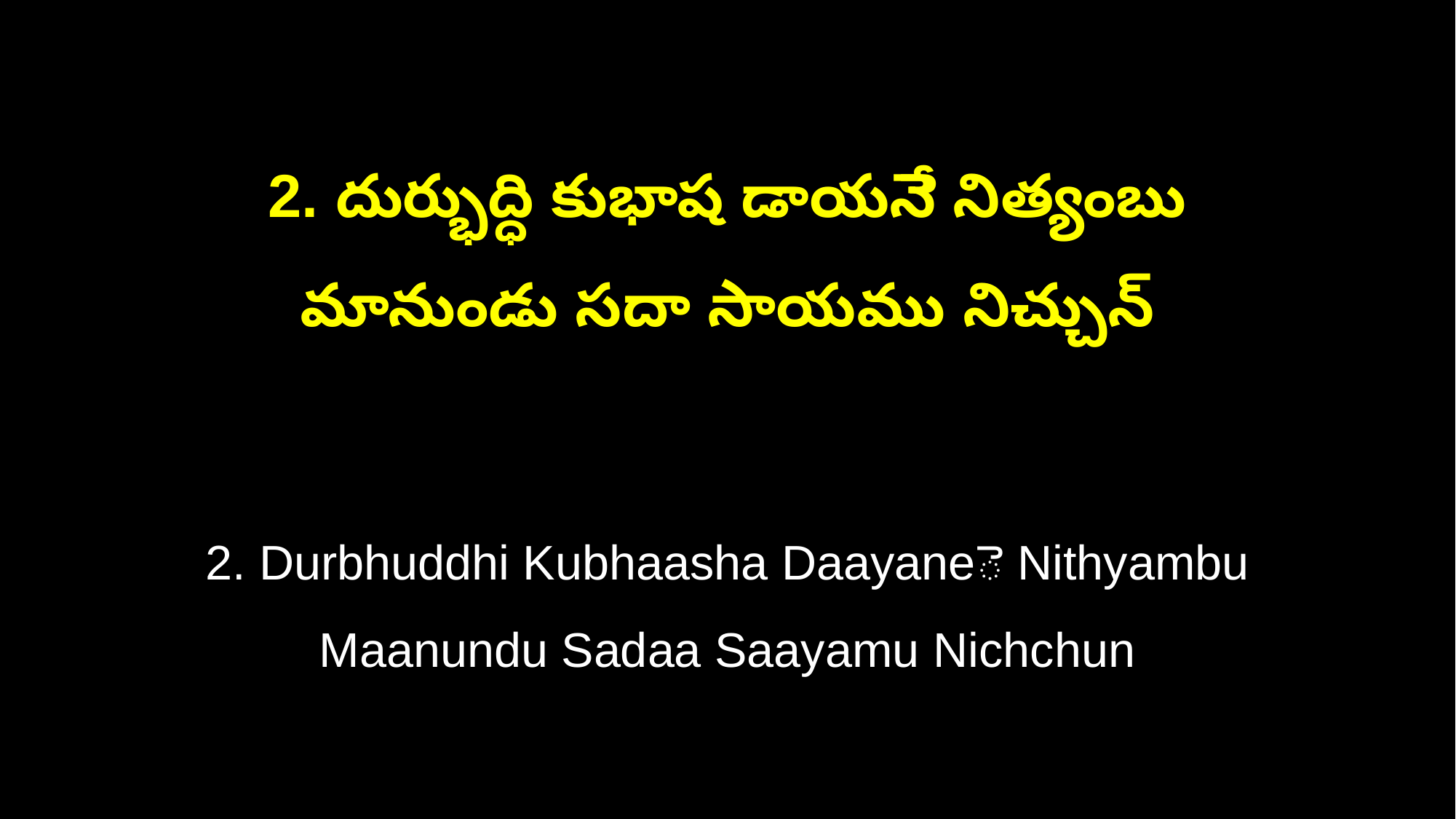

2. దుర్భుద్ధి కుభాష డాయనేె నిత్యంబు
మానుండు సదా సాయము నిచ్చున్‌
2. Durbhuddhi Kubhaasha Daayaneె Nithyambu
Maanundu Sadaa Saayamu Nichchun